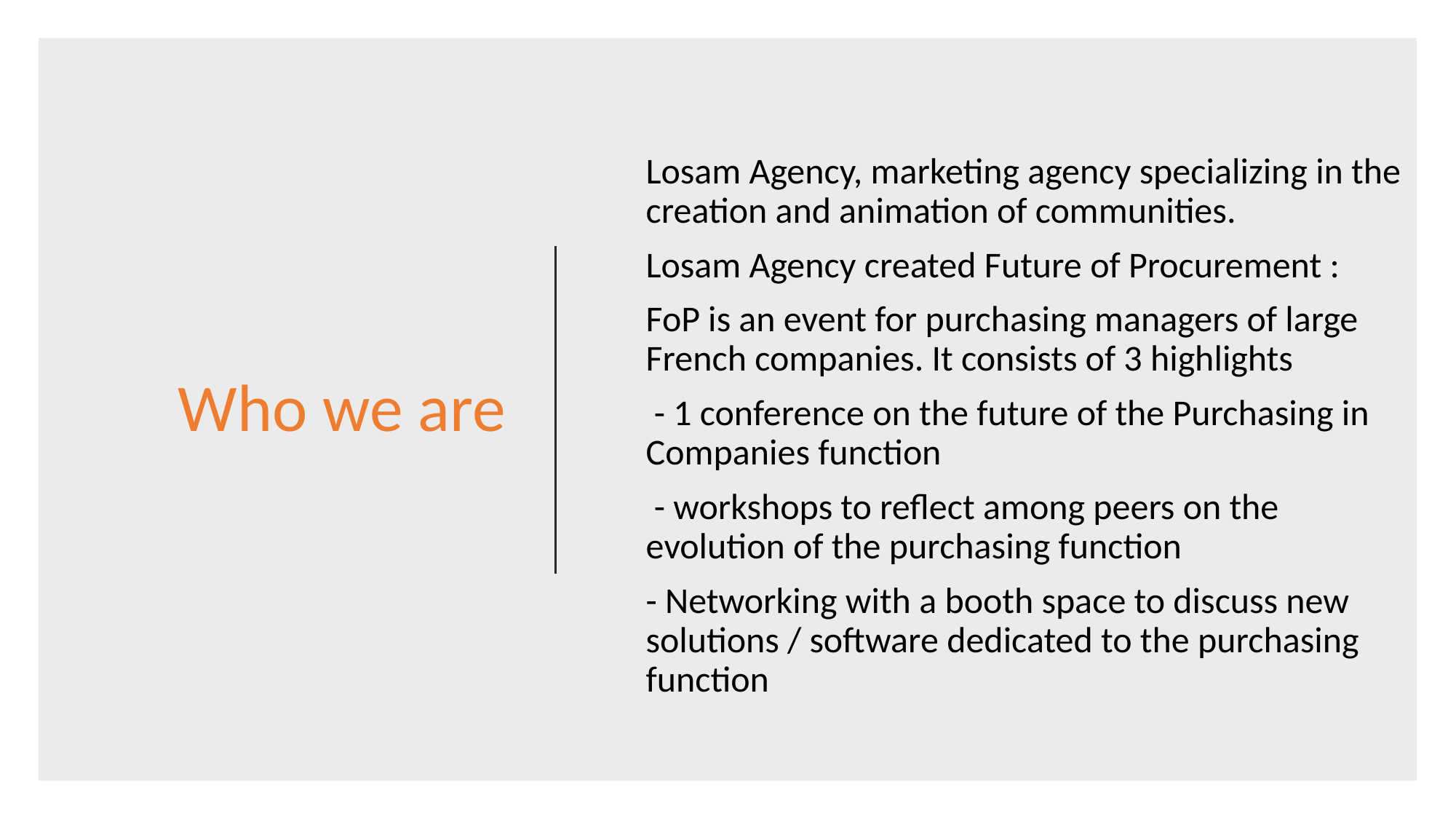

Losam Agency, marketing agency specializing in the creation and animation of communities.
Losam Agency created Future of Procurement :
FoP is an event for purchasing managers of large French companies. It consists of 3 highlights
 - 1 conference on the future of the Purchasing in Companies function
 - workshops to reflect among peers on the evolution of the purchasing function
- Networking with a booth space to discuss new solutions / software dedicated to the purchasing function
# Who we are